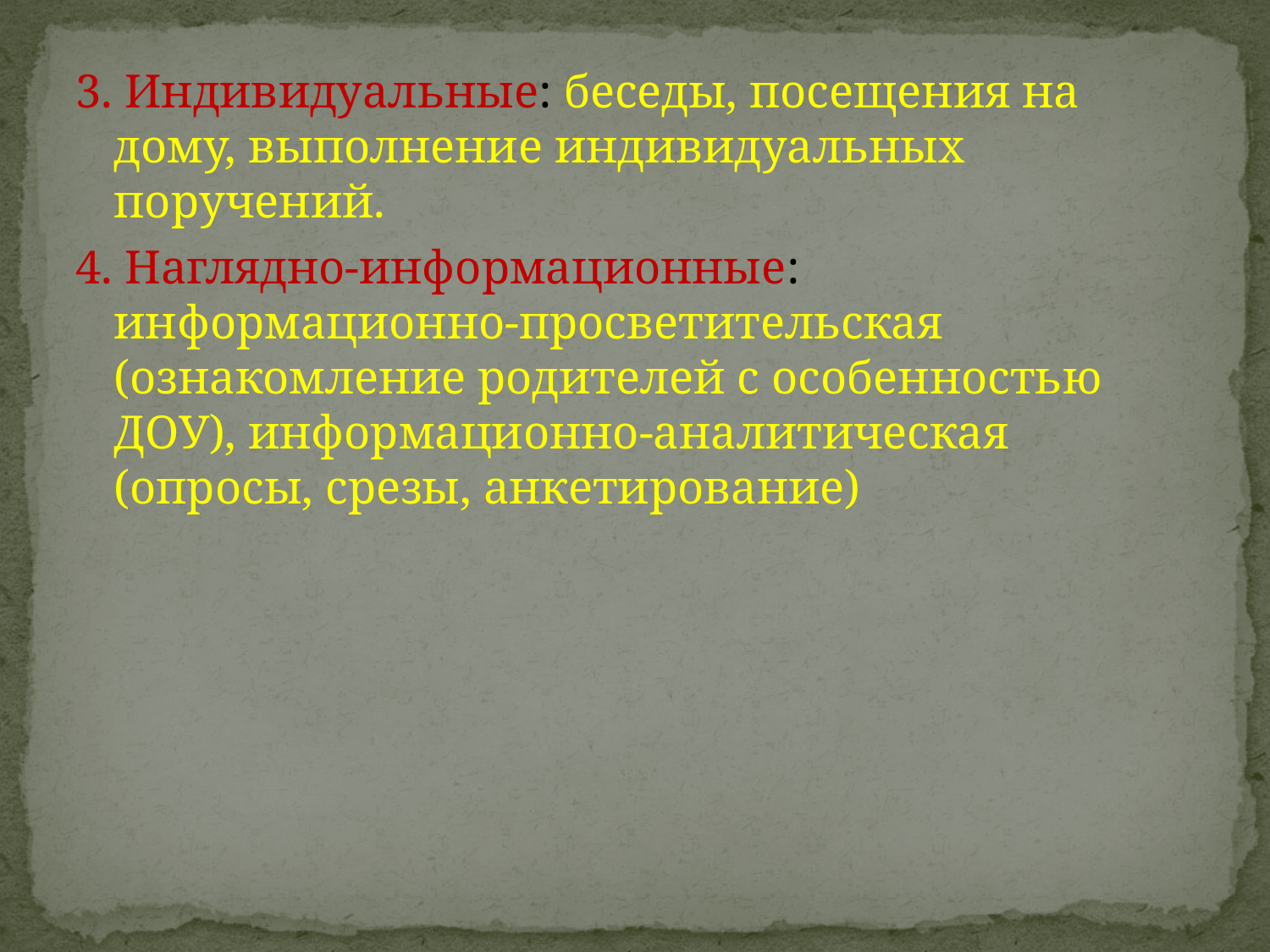

3. Индивидуальные: беседы, посещения на дому, выполнение индивидуальных поручений.
4. Наглядно-информационные: информационно-просветительская (ознакомление родителей с особенностью ДОУ), информационно-аналитическая (опросы, срезы, анкетирование)